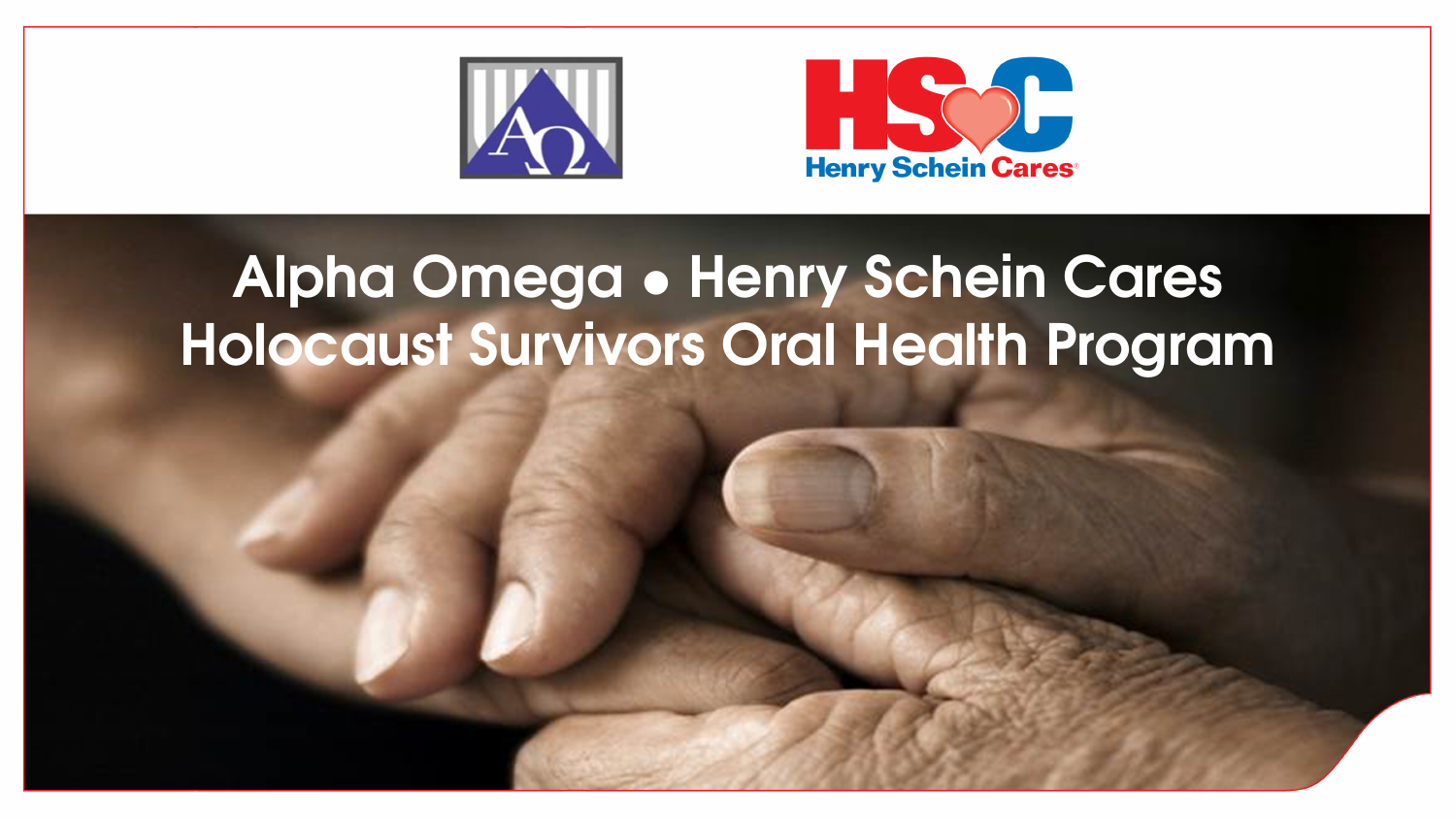

Alpha Omega • Henry Schein Cares
Holocaust Survivors Oral Health Program